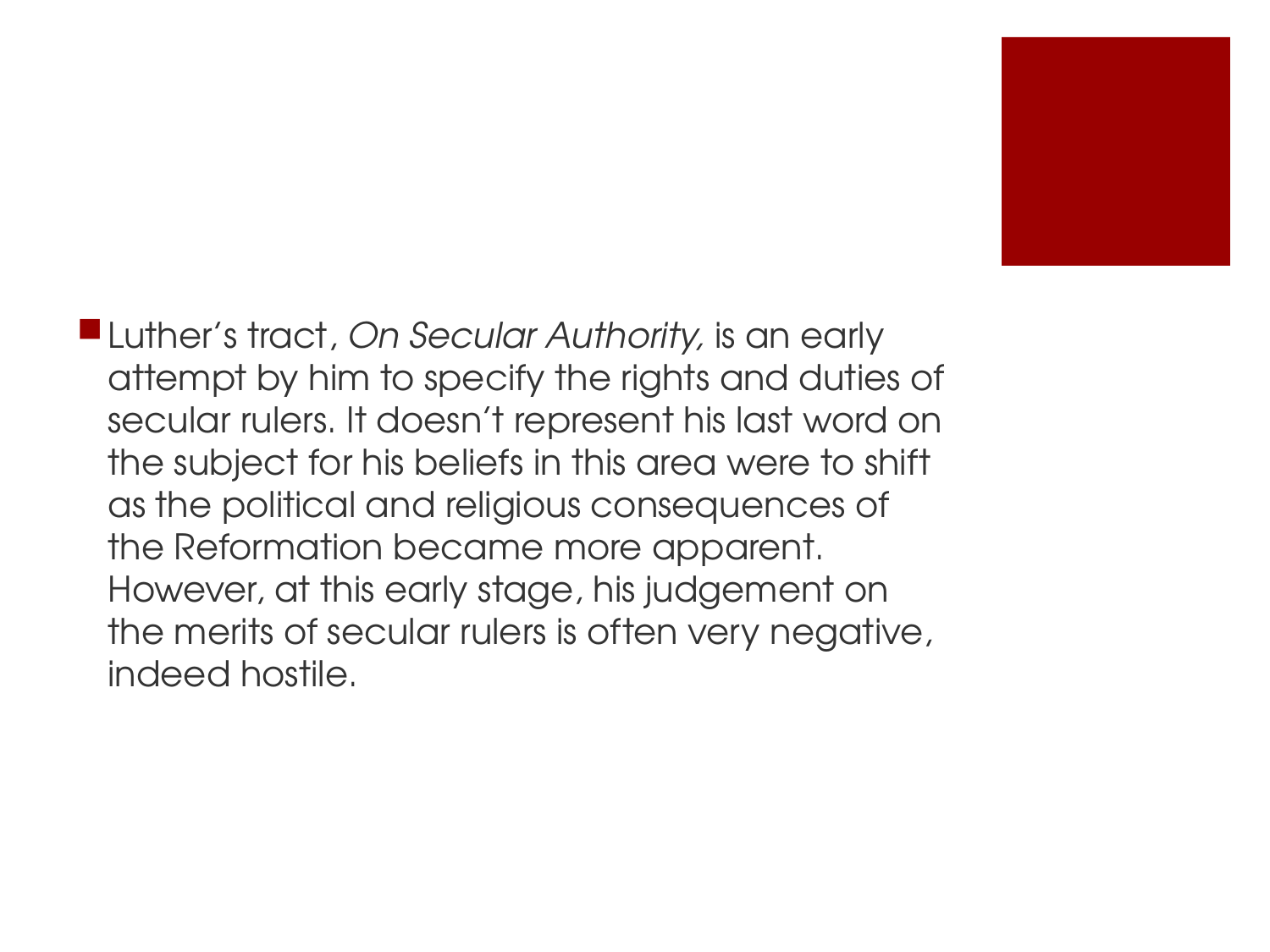

#
Luther’s tract, On Secular Authority, is an early attempt by him to specify the rights and duties of secular rulers. It doesn’t represent his last word on the subject for his beliefs in this area were to shift as the political and religious consequences of the Reformation became more apparent. However, at this early stage, his judgement on the merits of secular rulers is often very negative, indeed hostile.